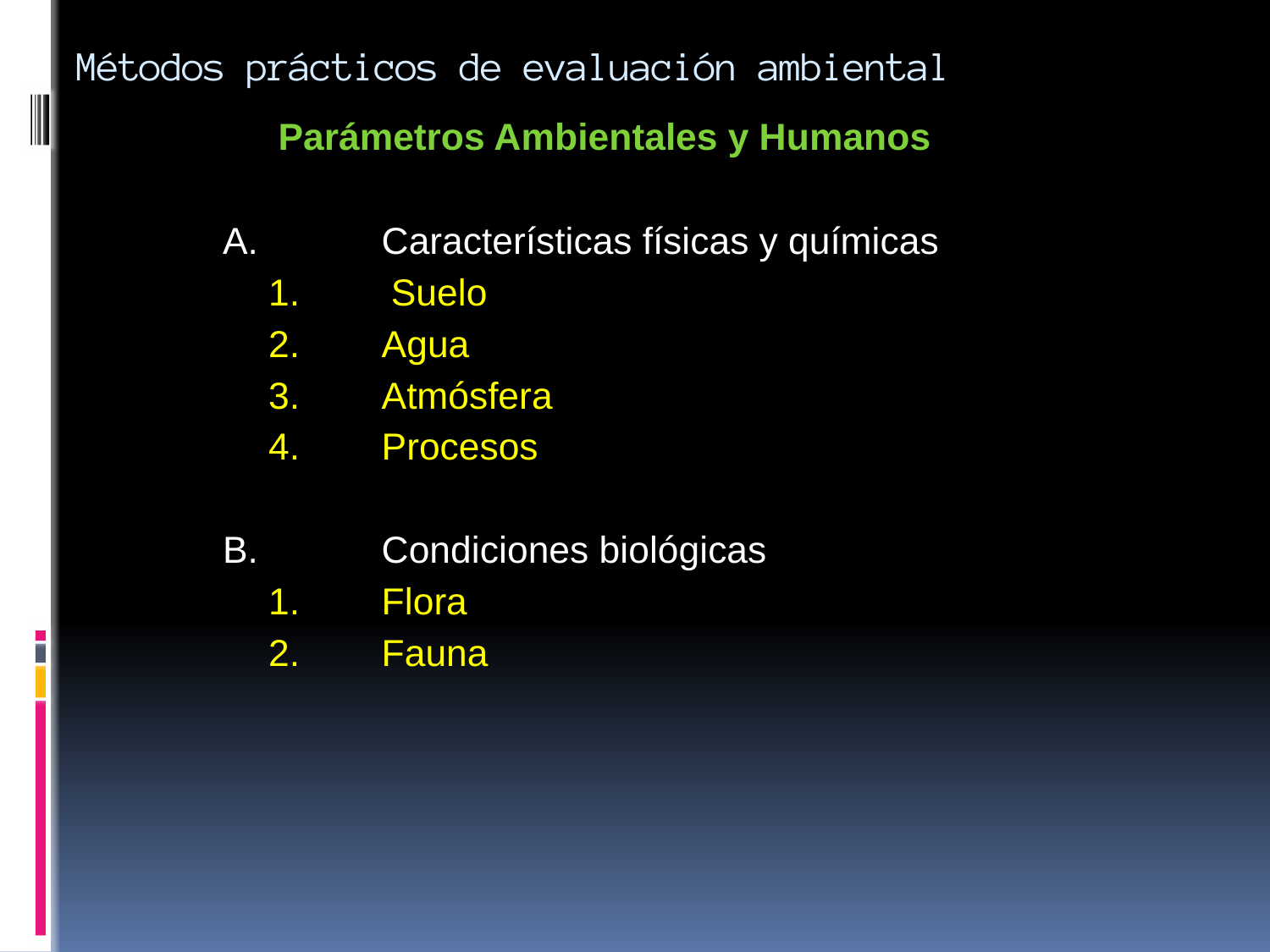

# Métodos prácticos de evaluación ambiental
	 Parámetros Ambientales y Humanos

A. 	Características físicas y químicas
		1. 	 Suelo
		2.  	Agua
		3.  	Atmósfera
		4.  	Procesos

B. 	Condiciones biológicas
		1.	Flora
		2.	Fauna